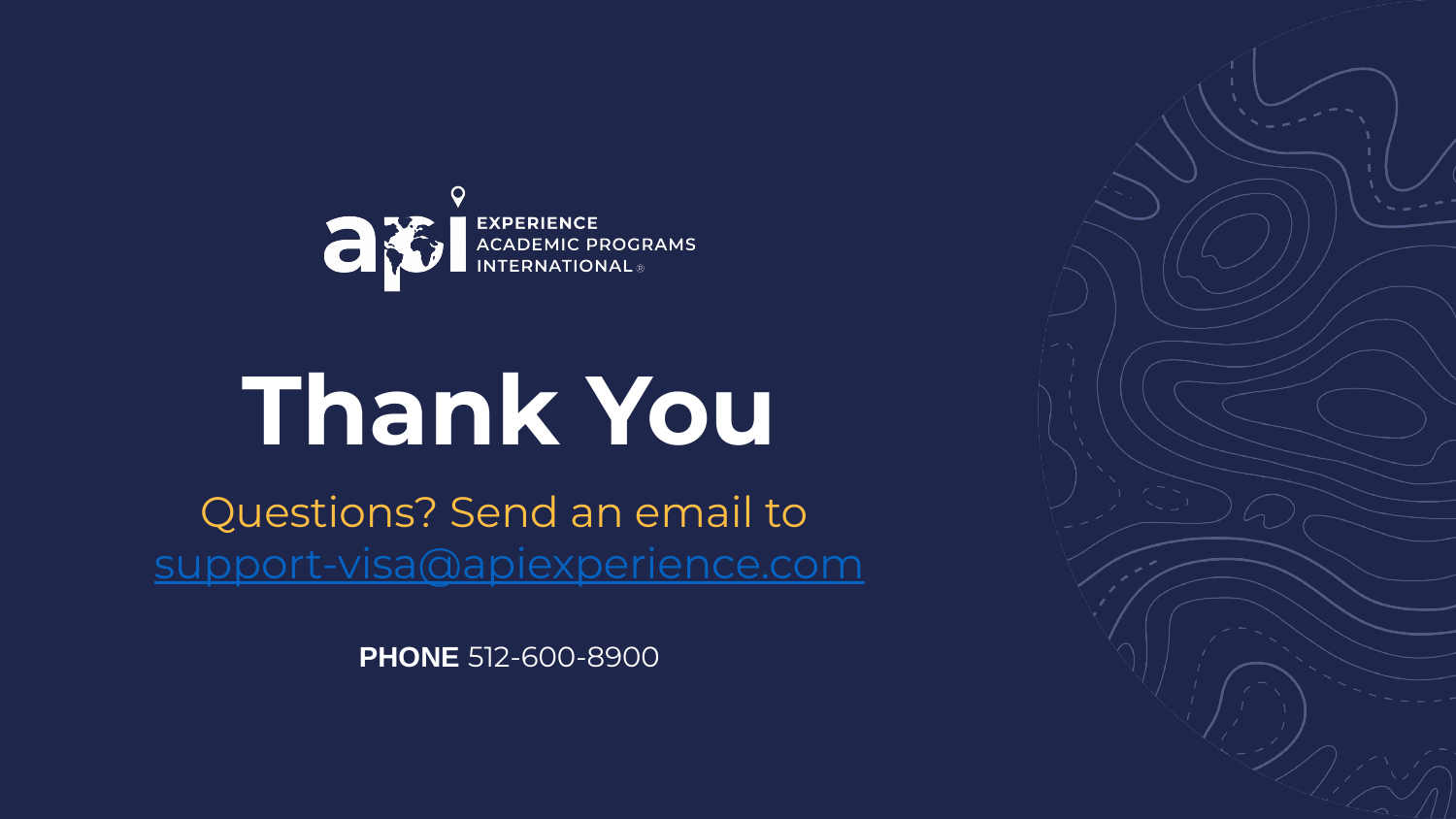

Questions? Send an email to support-visa@apiexperience.com

PHONE 512-600-8900